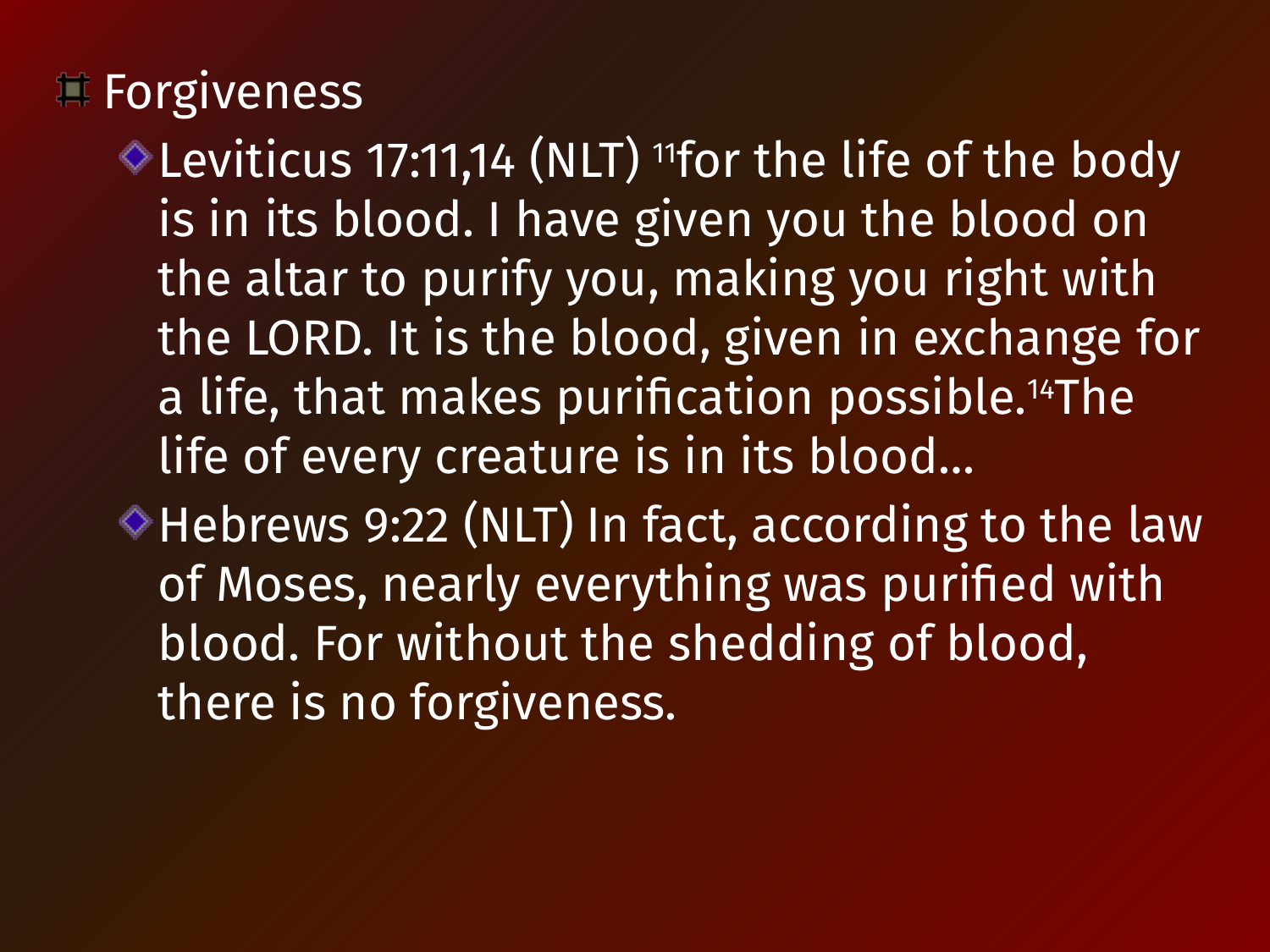

Forgiveness
Leviticus 17:11,14 (NLT) 11for the life of the body is in its blood. I have given you the blood on the altar to purify you, making you right with the LORD. It is the blood, given in exchange for a life, that makes purification possible.14The life of every creature is in its blood…
Hebrews 9:22 (NLT) In fact, according to the law of Moses, nearly everything was purified with blood. For without the shedding of blood, there is no forgiveness.